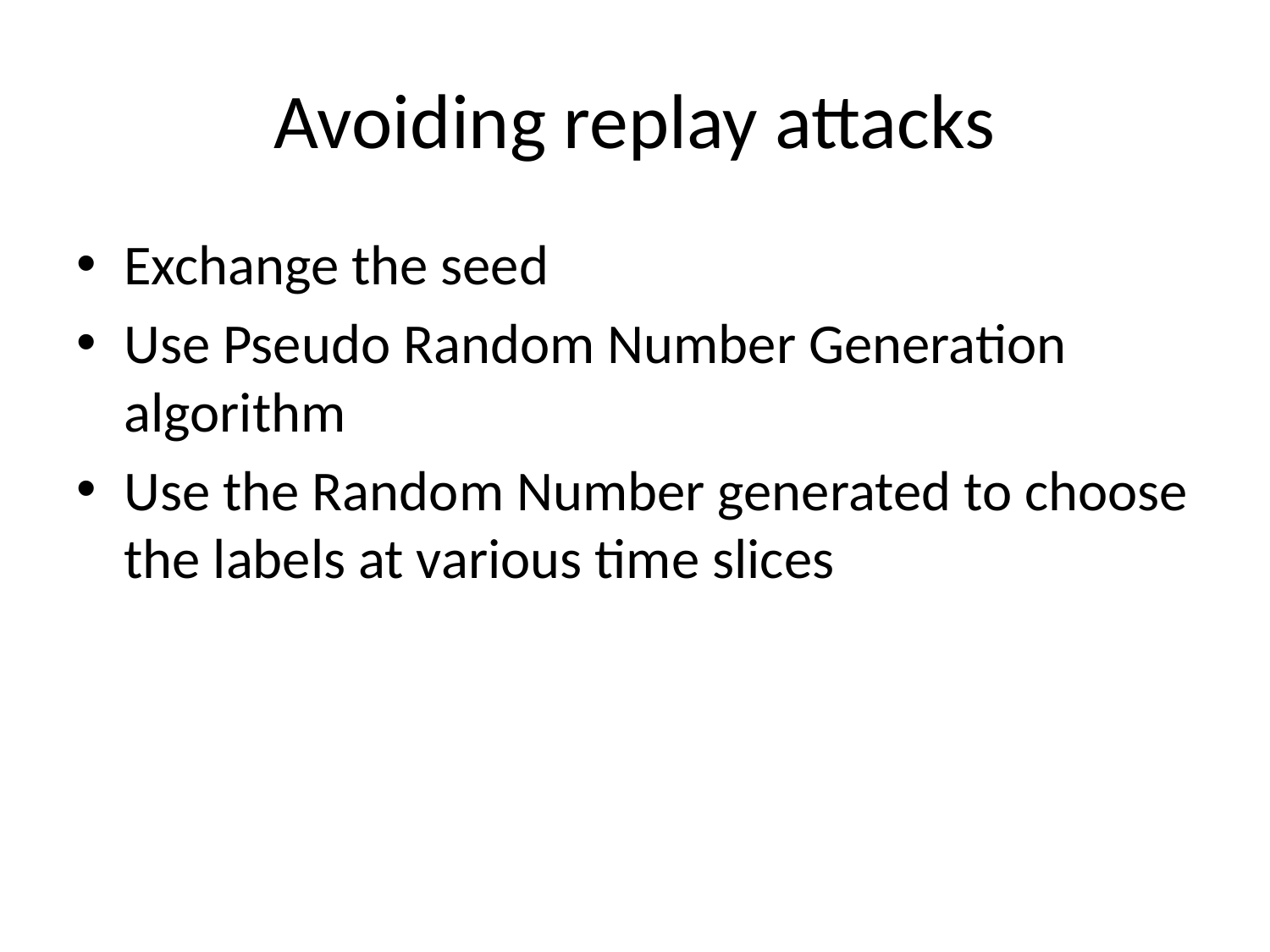

# Avoiding replay attacks
Exchange the seed
Use Pseudo Random Number Generation algorithm
Use the Random Number generated to choose the labels at various time slices